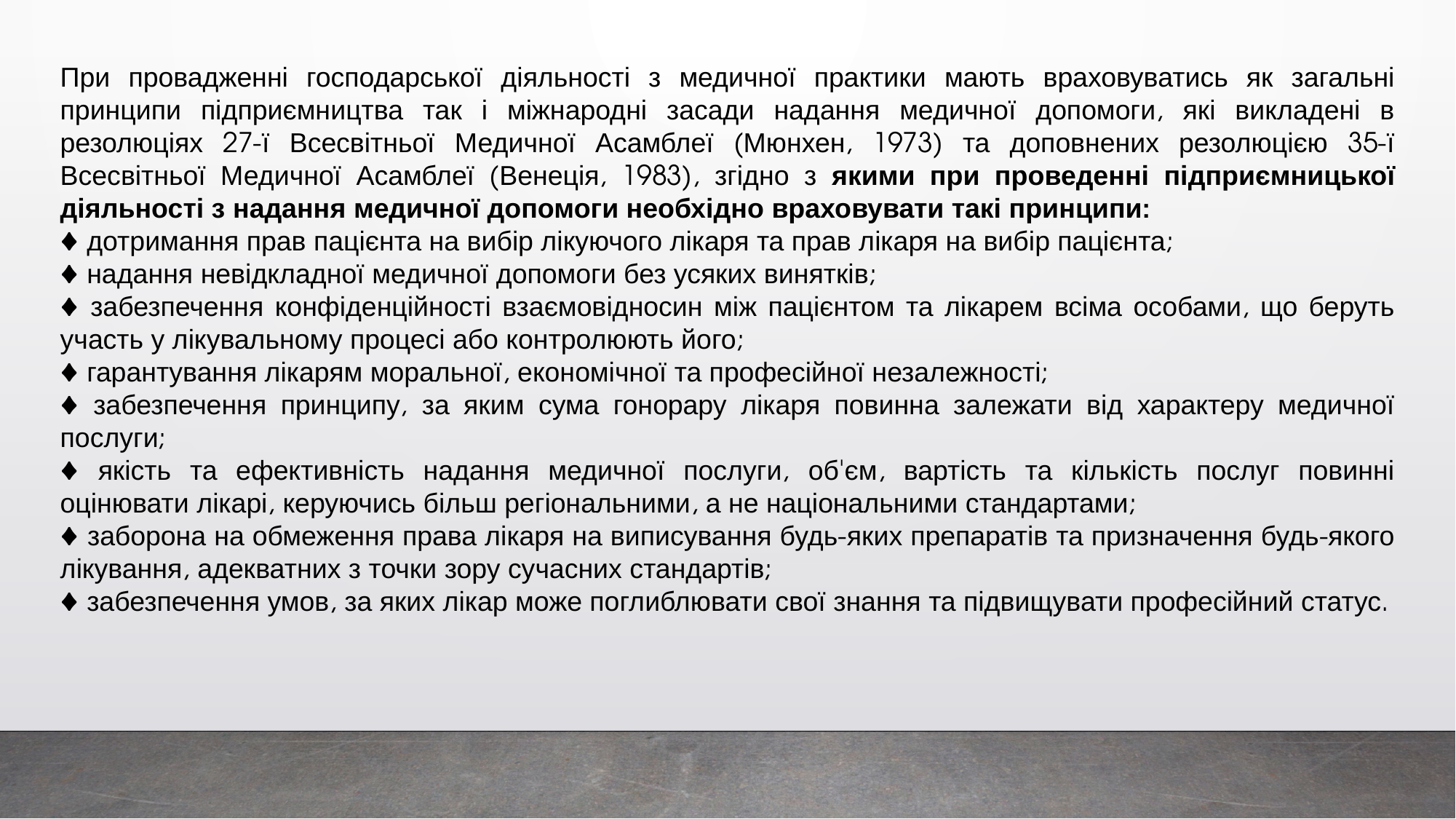

При провадженні господарської діяльності з медичної практики мають враховуватись як загальні принципи підприємництва так і міжнародні засади надання медичної допомоги, які викладені в резолюціях 27-ї Всесвітньої Медичної Асамблеї (Мюнхен, 1973) та доповнених резолюцією 35-ї Всесвітньої Медичної Асамблеї (Венеція, 1983), згідно з якими при проведенні підприємницької діяльності з надання медичної допомоги необхідно враховувати такі принципи:
♦ дотримання прав пацієнта на вибір лікуючого лікаря та прав лікаря на вибір пацієнта;
♦ надання невідкладної медичної допомоги без усяких винятків;
♦ забезпечення конфіденційності взаємовідносин між пацієнтом та лікарем всіма особами, що беруть участь у лікувальному процесі або контролюють його;
♦ гарантування лікарям моральної, економічної та професійної незалежності;
♦ забезпечення принципу, за яким сума гонорару лікаря повинна залежати від характеру медичної послуги;
♦ якість та ефективність надання медичної послуги, об'єм, вартість та кількість послуг повинні оцінювати лікарі, керуючись більш регіональними, а не національними стандартами;
♦ заборона на обмеження права лікаря на виписування будь-яких препаратів та призначення будь-якого лікування, адекватних з точки зору сучасних стандартів;
♦ забезпечення умов, за яких лікар може поглиблювати свої знання та підвищувати професійний статус.